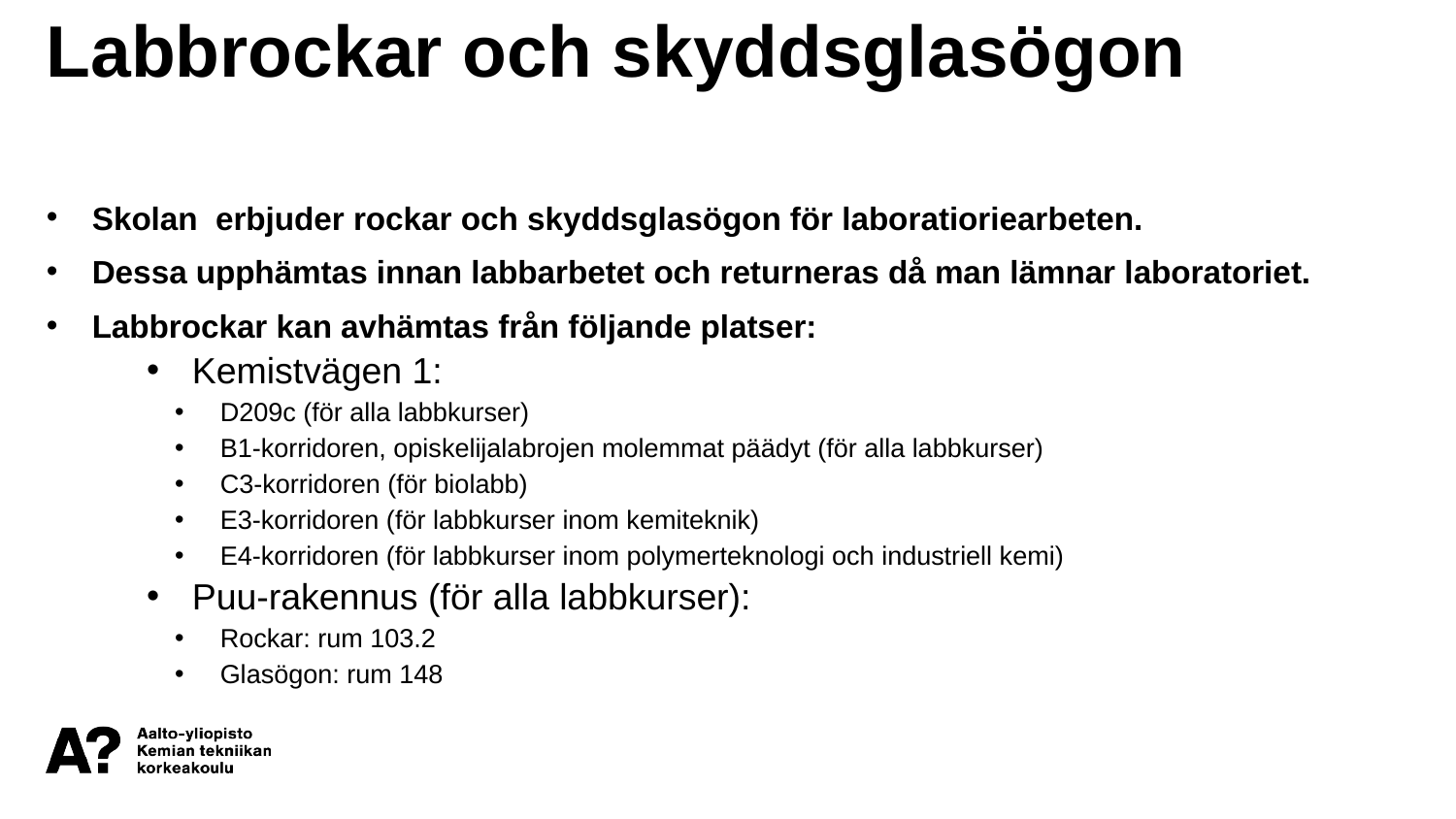

Labbrockar och skyddsglasögon
Skolan  erbjuder rockar och skyddsglasögon för laboratioriearbeten.
Dessa upphämtas innan labbarbetet och returneras då man lämnar laboratoriet.
Labbrockar kan avhämtas från följande platser:
Kemistvägen 1:
D209c (för alla labbkurser)
B1-korridoren, opiskelijalabrojen molemmat päädyt (för alla labbkurser)
C3-korridoren (för biolabb)
E3-korridoren (för labbkurser inom kemiteknik)
E4-korridoren (för labbkurser inom polymerteknologi och industriell kemi)
Puu-rakennus (för alla labbkurser):
Rockar: rum 103.2
Glasögon: rum 148